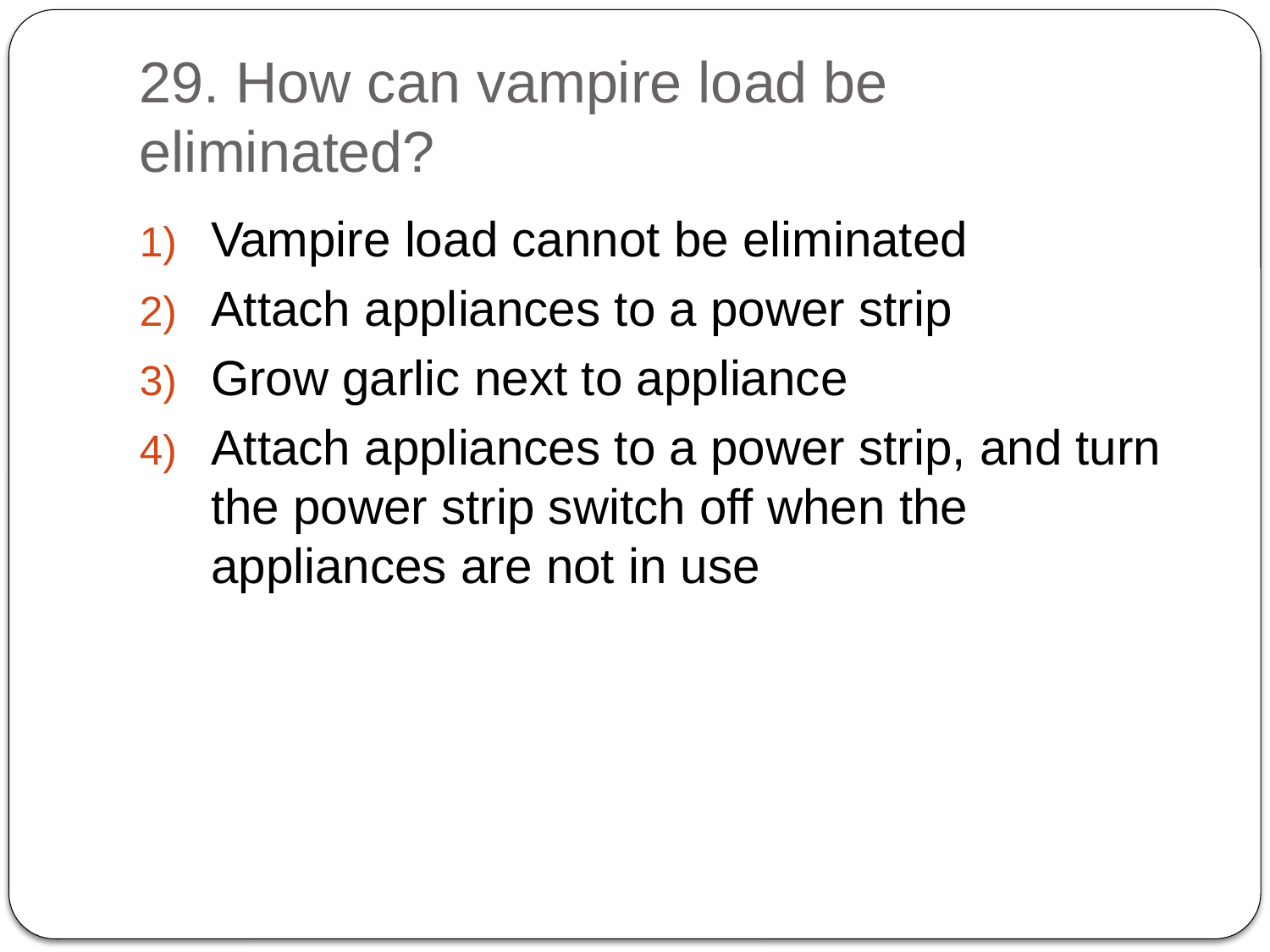

# 29. How can vampire load be eliminated?
Vampire load cannot be eliminated
Attach appliances to a power strip
Grow garlic next to appliance
Attach appliances to a power strip, and turn the power strip switch off when the appliances are not in use